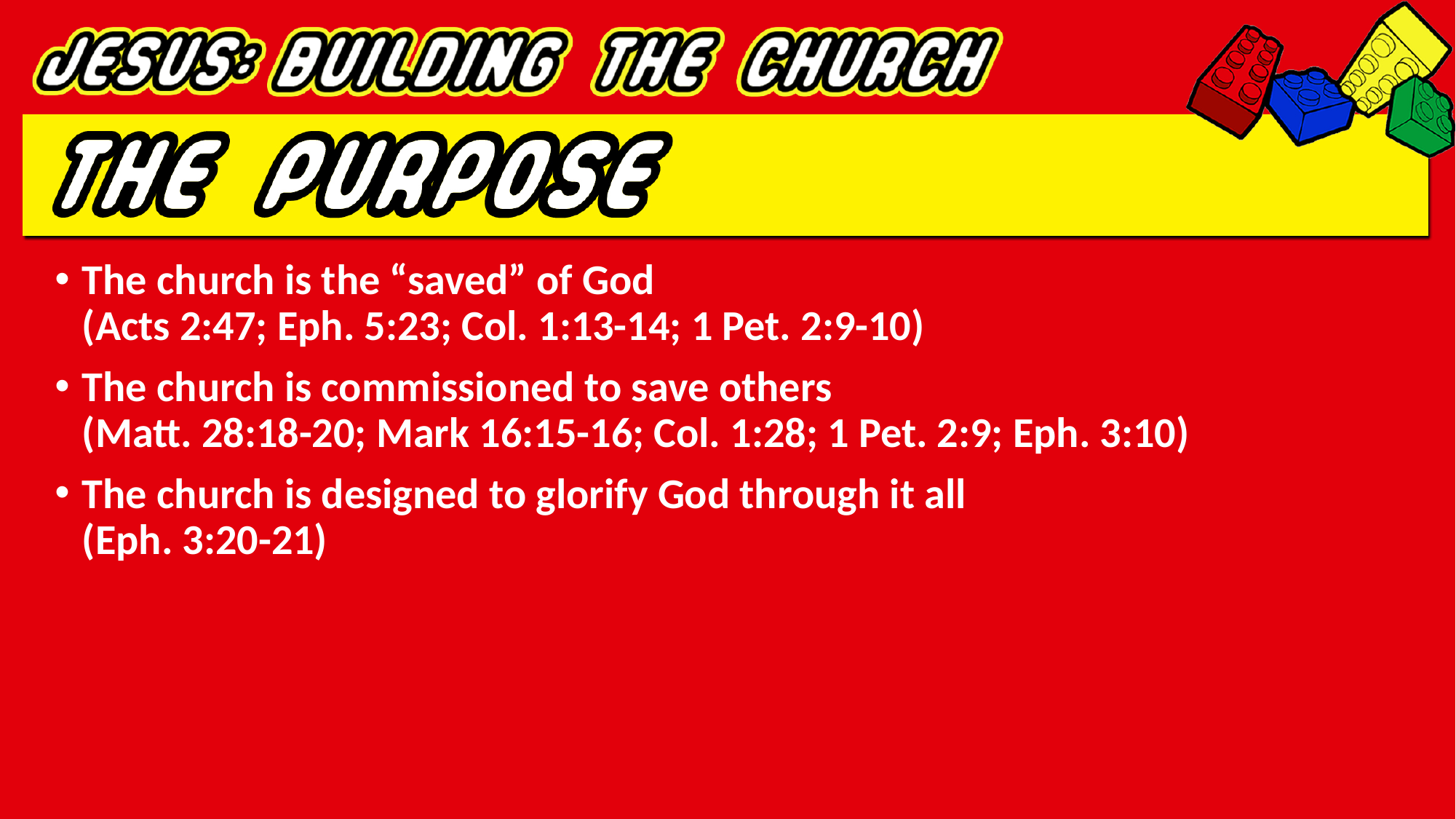

The church is the “saved” of God
(Acts 2:47; Eph. 5:23; Col. 1:13-14; 1 Pet. 2:9-10)
The church is commissioned to save others
(Matt. 28:18-20; Mark 16:15-16; Col. 1:28; 1 Pet. 2:9; Eph. 3:10)
The church is designed to glorify God through it all
(Eph. 3:20-21)